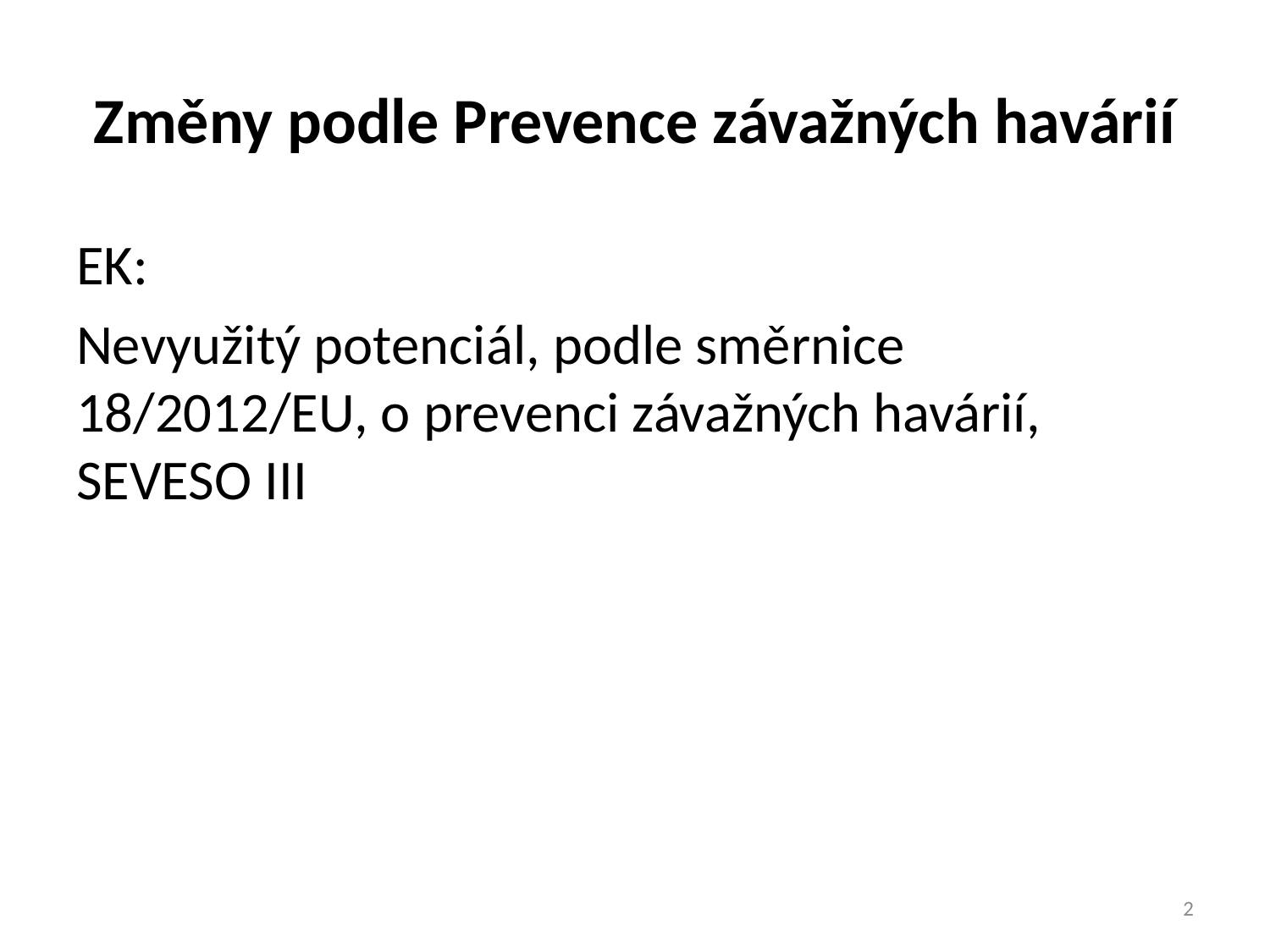

# Změny podle Prevence závažných havárií
EK:
Nevyužitý potenciál, podle směrnice 18/2012/EU, o prevenci závažných havárií, SEVESO III

2